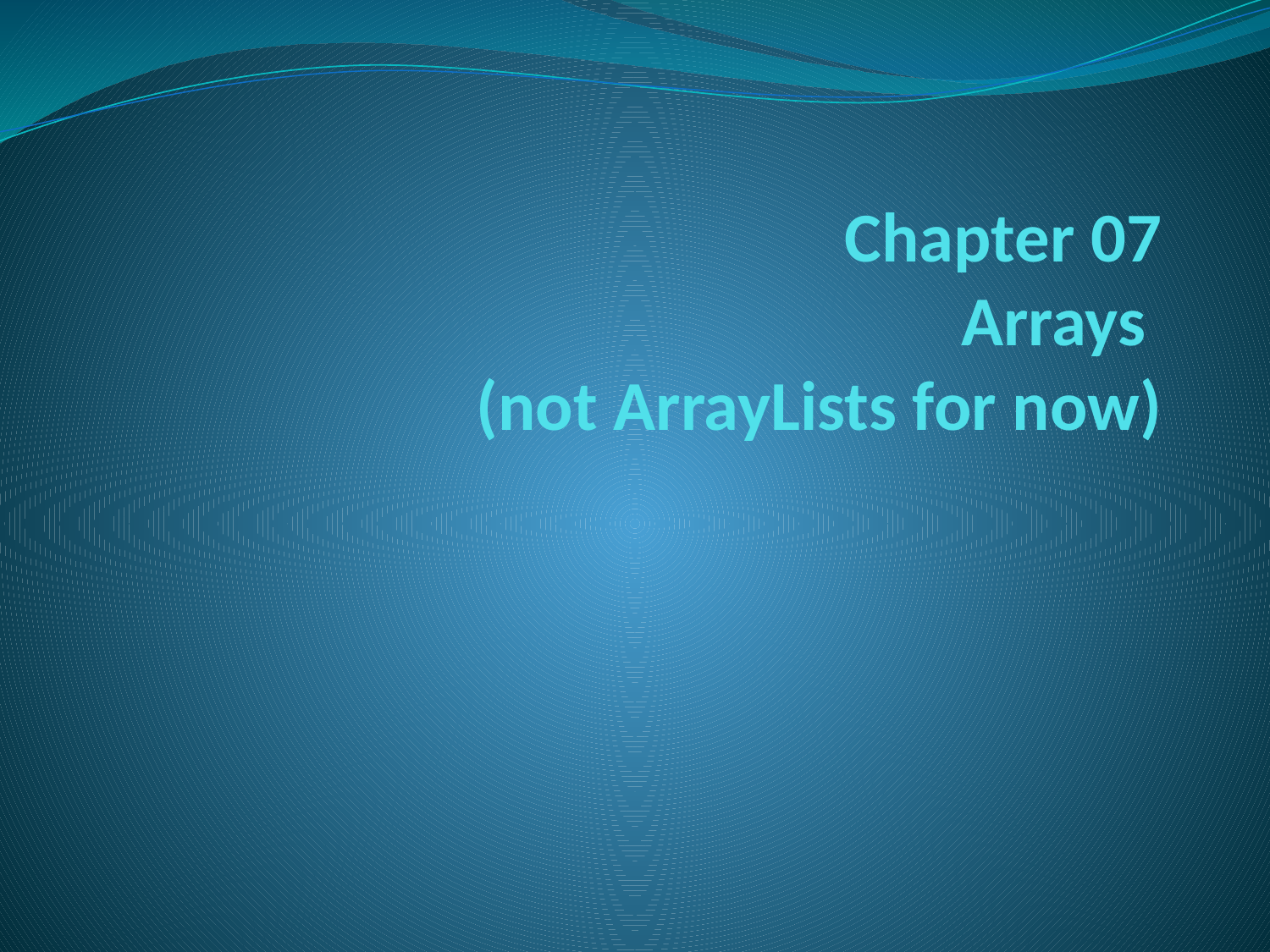

# Chapter 07 Arrays (not ArrayLists for now)